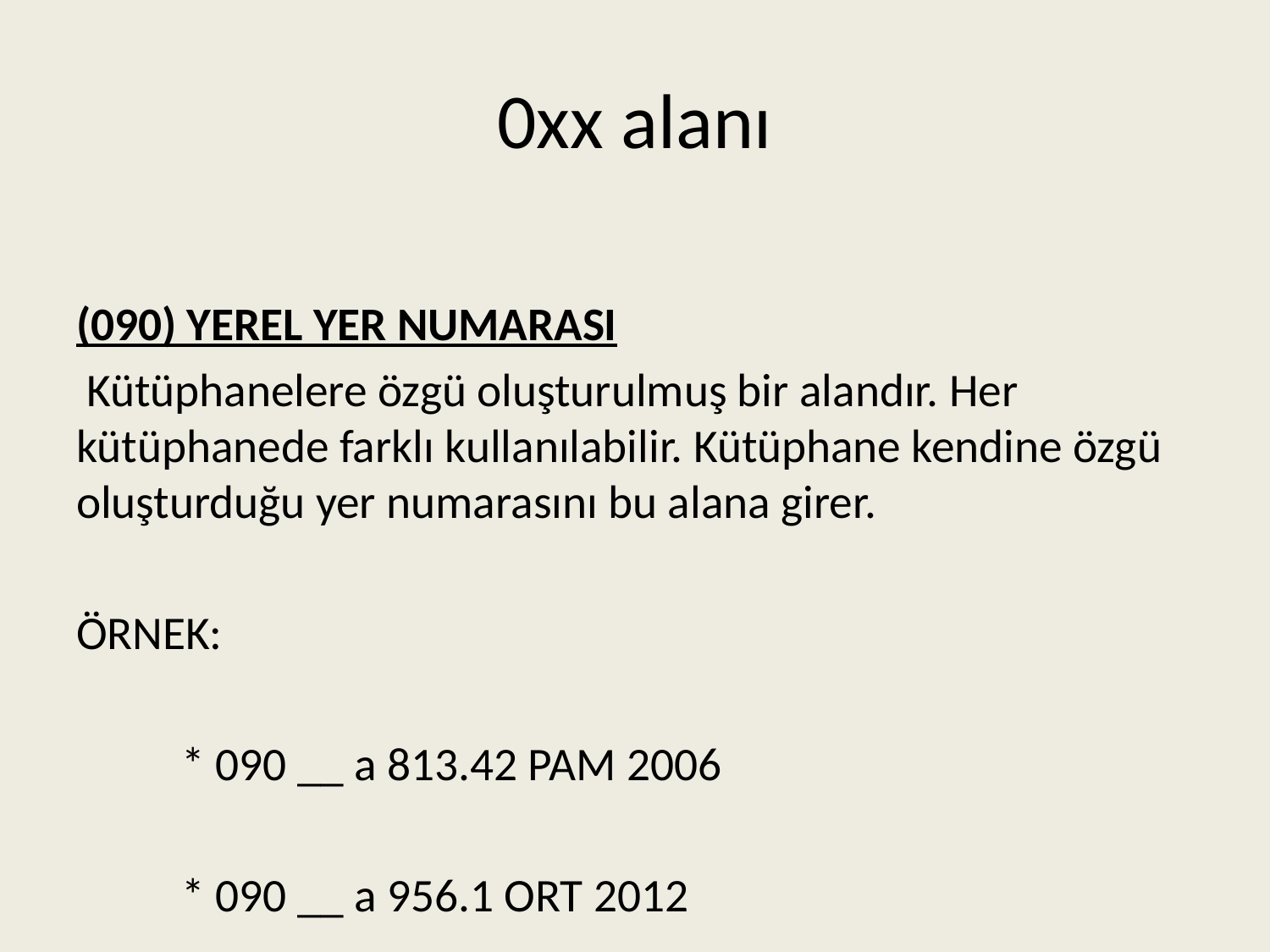

# 0xx alanı

(090) YEREL YER NUMARASI
 Kütüphanelere özgü oluşturulmuş bir alandır. Her kütüphanede farklı kullanılabilir. Kütüphane kendine özgü oluşturduğu yer numarasını bu alana girer.

ÖRNEK:

	* 090 __ a 813.42 PAM 2006

	* 090 __ a 956.1 ORT 2012